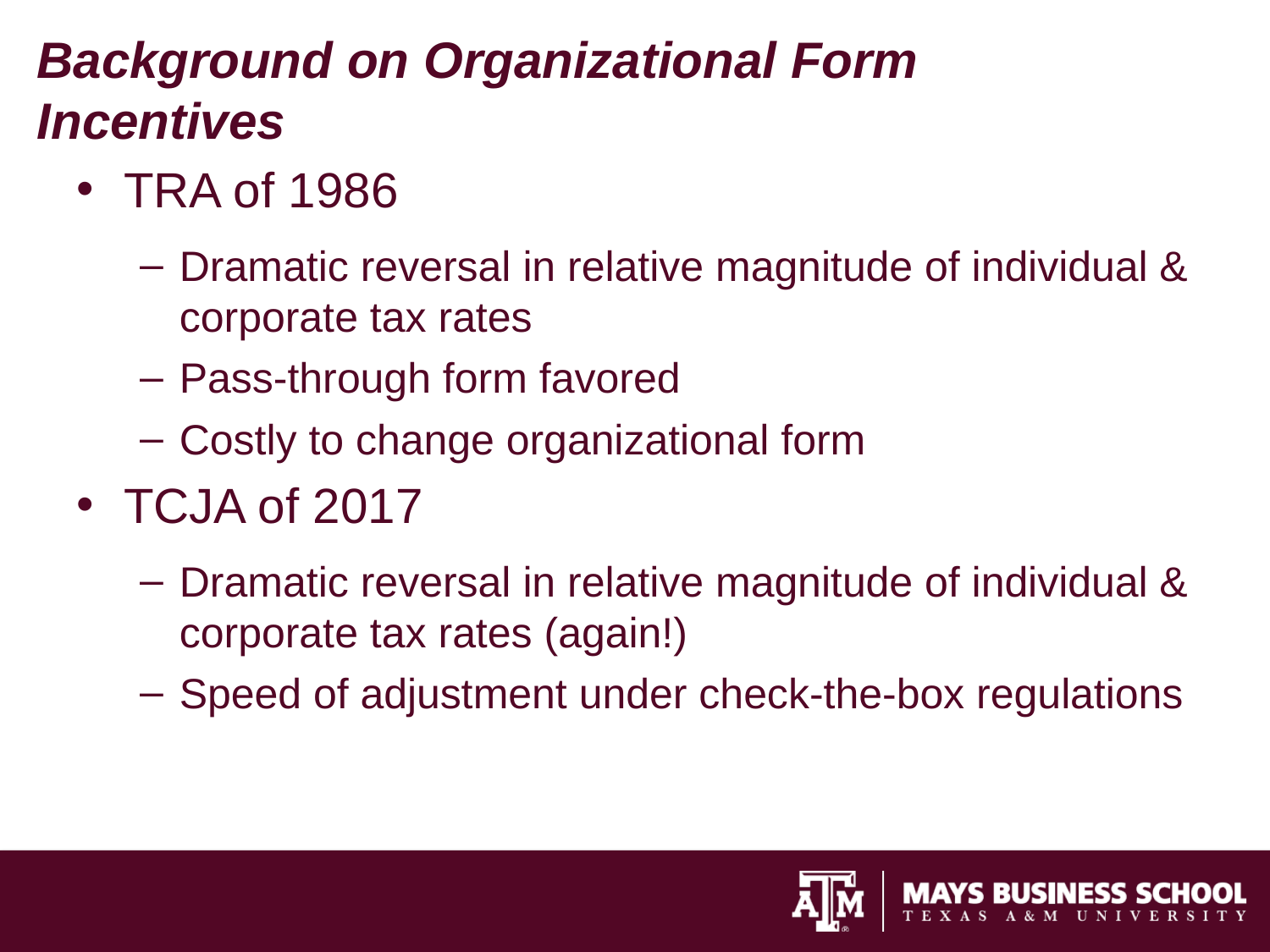

# Background on Organizational Form Incentives
TRA of 1986
Dramatic reversal in relative magnitude of individual & corporate tax rates
Pass-through form favored
Costly to change organizational form
TCJA of 2017
Dramatic reversal in relative magnitude of individual & corporate tax rates (again!)
Speed of adjustment under check-the-box regulations